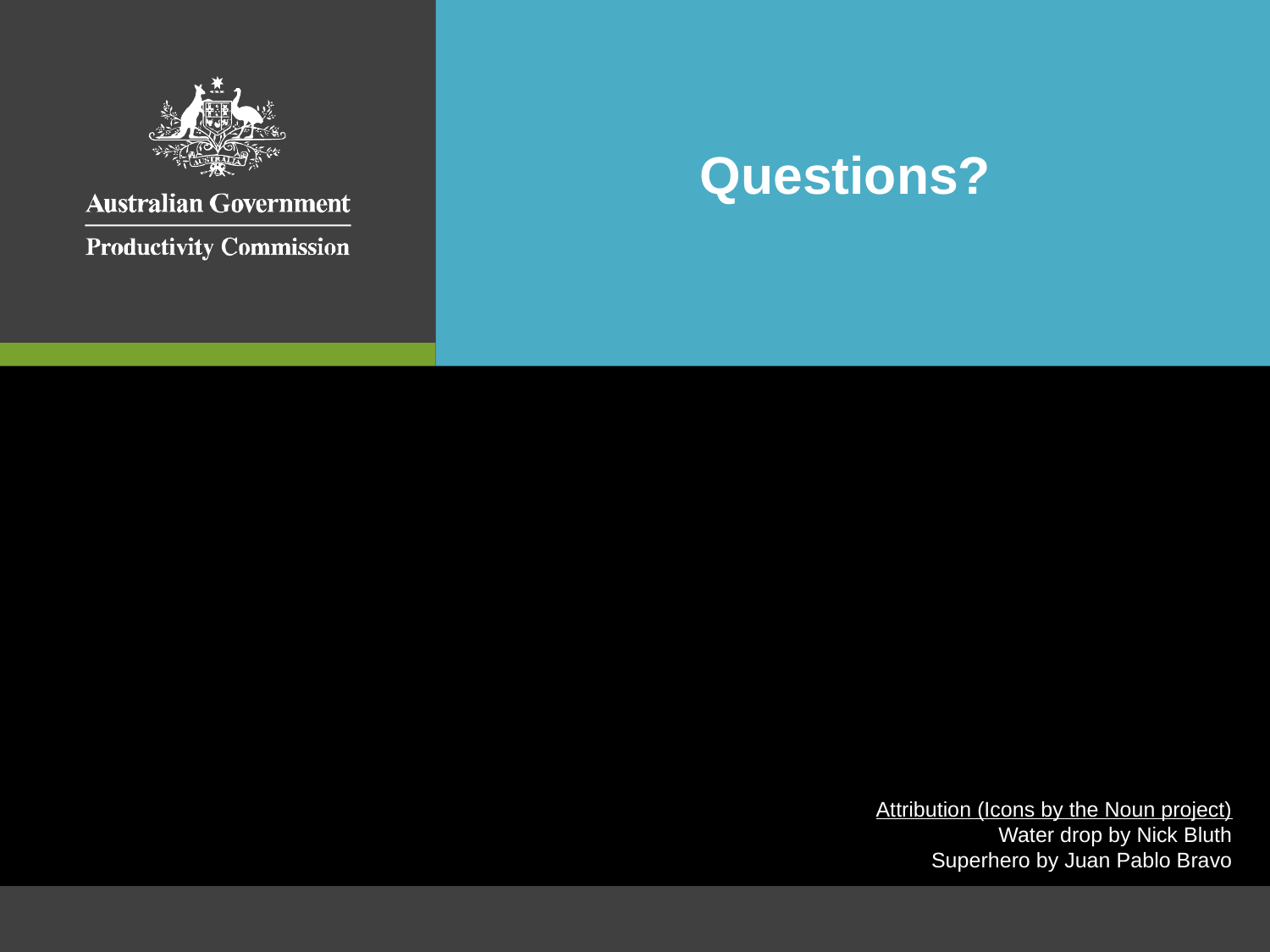

Questions?

Attribution (Icons by the Noun project)
Water drop by Nick Bluth
Superhero by Juan Pablo Bravo